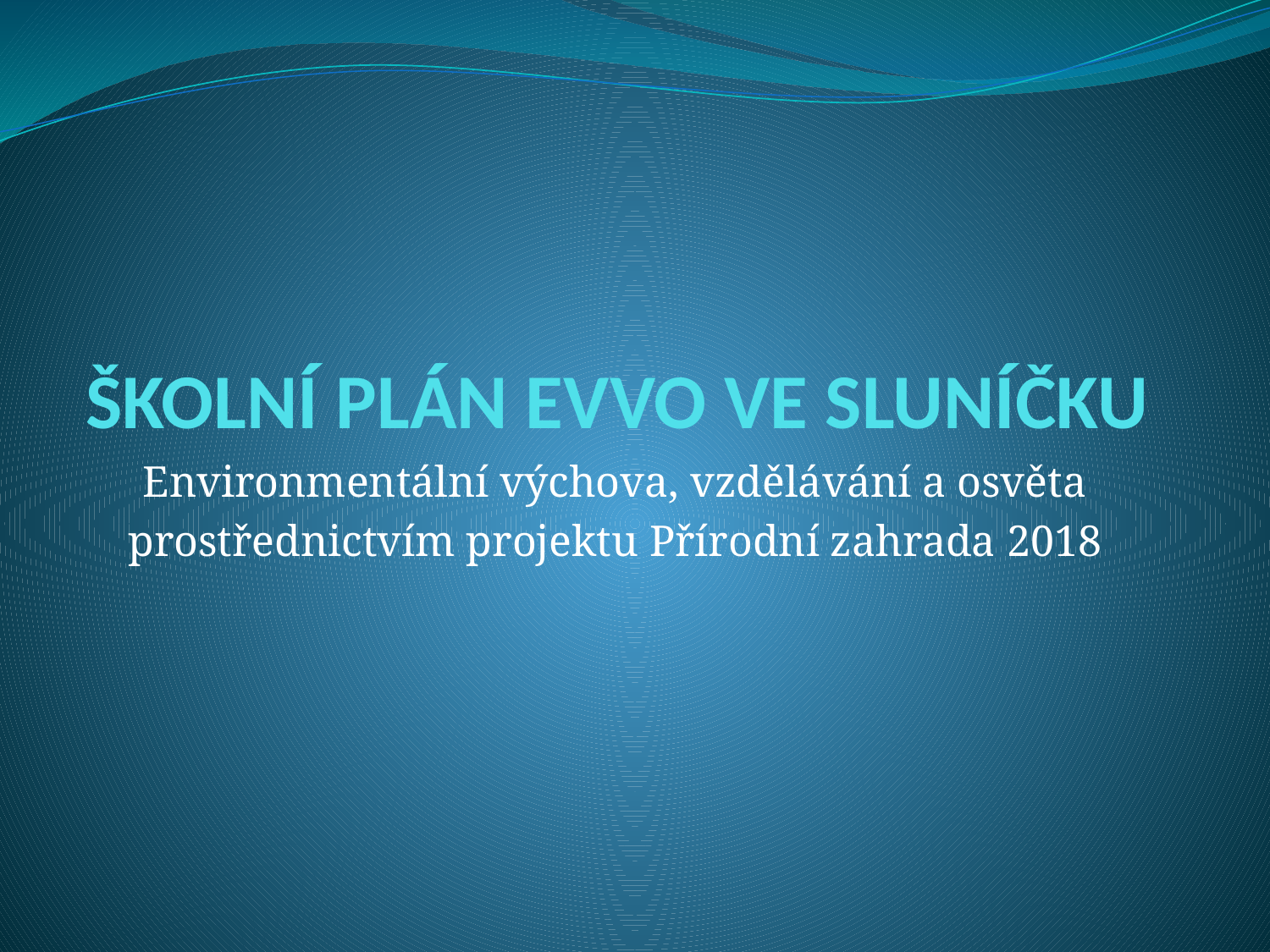

# ŠKOLNÍ PLÁN EVVO VE SLUNÍČKU
Environmentální výchova, vzdělávání a osvěta
prostřednictvím projektu Přírodní zahrada 2018